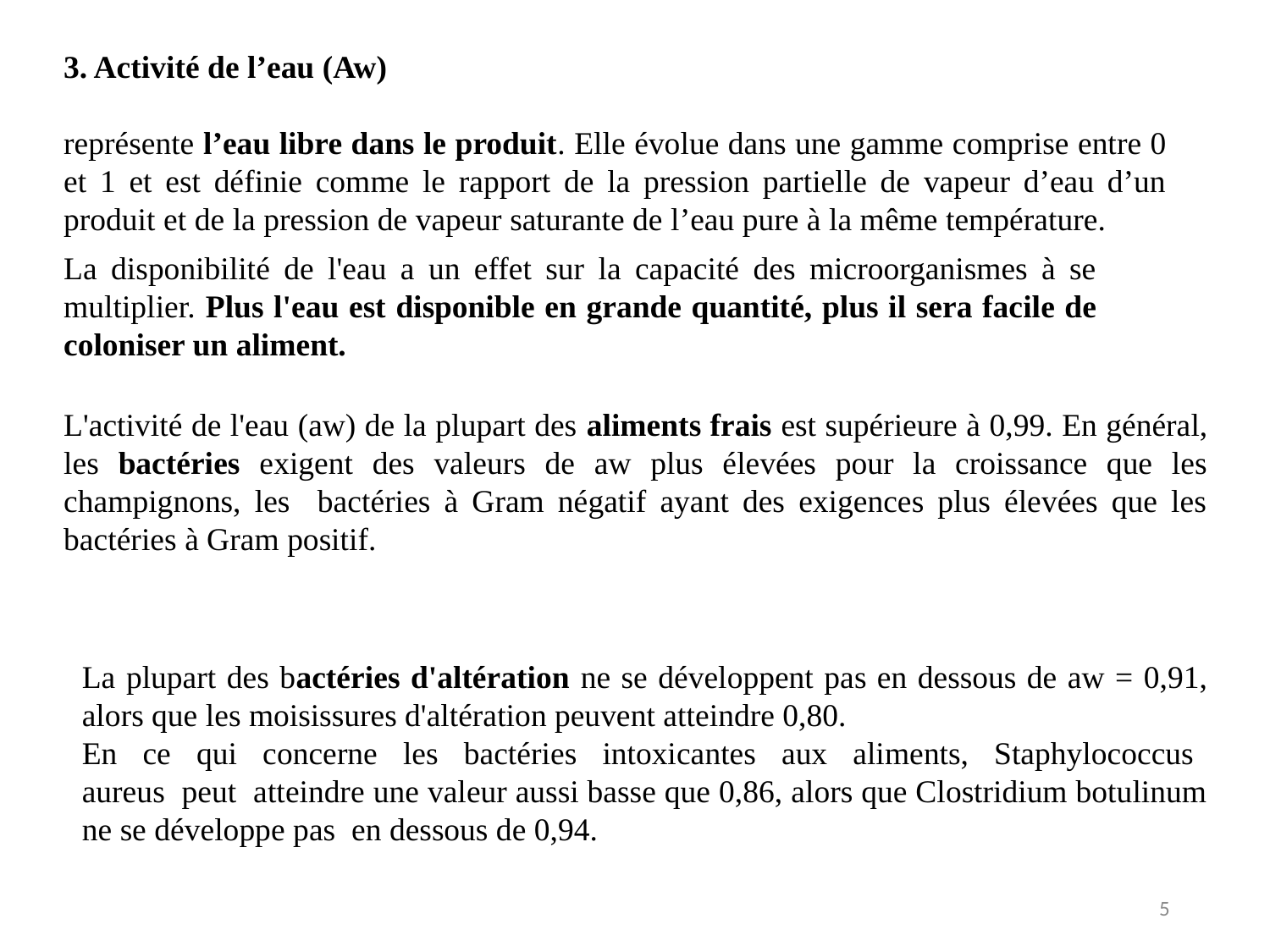

3. Activité de l’eau (Aw)

représente l’eau libre dans le produit. Elle évolue dans une gamme comprise entre 0 et 1 et est définie comme le rapport de la pression partielle de vapeur d’eau d’un produit et de la pression de vapeur saturante de l’eau pure à la même température.
La disponibilité de l'eau a un effet sur la capacité des microorganismes à se multiplier. Plus l'eau est disponible en grande quantité, plus il sera facile de coloniser un aliment.
L'activité de l'eau (aw) de la plupart des aliments frais est supérieure à 0,99. En général, les bactéries exigent des valeurs de aw plus élevées pour la croissance que les champignons, les  bactéries à Gram négatif ayant des exigences plus élevées que les bactéries à Gram positif.
La plupart des bactéries d'altération ne se développent pas en dessous de aw = 0,91, alors que les moisissures d'altération peuvent atteindre 0,80.
En  ce  qui  concerne  les  bactéries  intoxicantes  aux  aliments,  Staphylococcus  aureus  peut  atteindre une valeur aussi basse que 0,86, alors que Clostridium botulinum ne se développe pas  en dessous de 0,94.
5